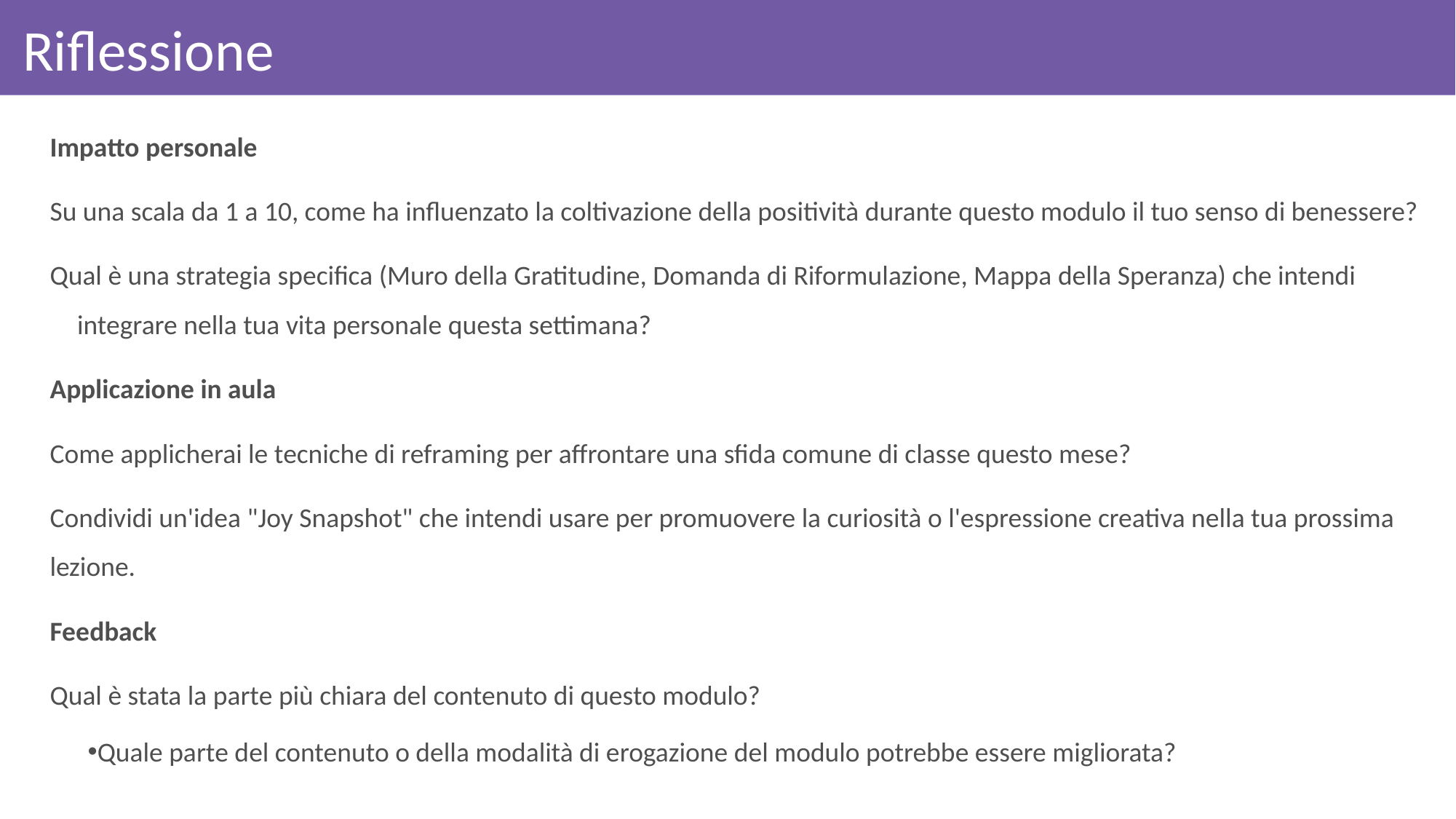

# Riflessione
Impatto personale
Su una scala da 1 a 10, come ha influenzato la coltivazione della positività durante questo modulo il tuo senso di benessere?
Qual è una strategia specifica (Muro della Gratitudine, Domanda di Riformulazione, Mappa della Speranza) che intendi integrare nella tua vita personale questa settimana?
Applicazione in aula
Come applicherai le tecniche di reframing per affrontare una sfida comune di classe questo mese?
Condividi un'idea "Joy Snapshot" che intendi usare per promuovere la curiosità o l'espressione creativa nella tua prossima lezione.
Feedback
Qual è stata la parte più chiara del contenuto di questo modulo?
Quale parte del contenuto o della modalità di erogazione del modulo potrebbe essere migliorata?